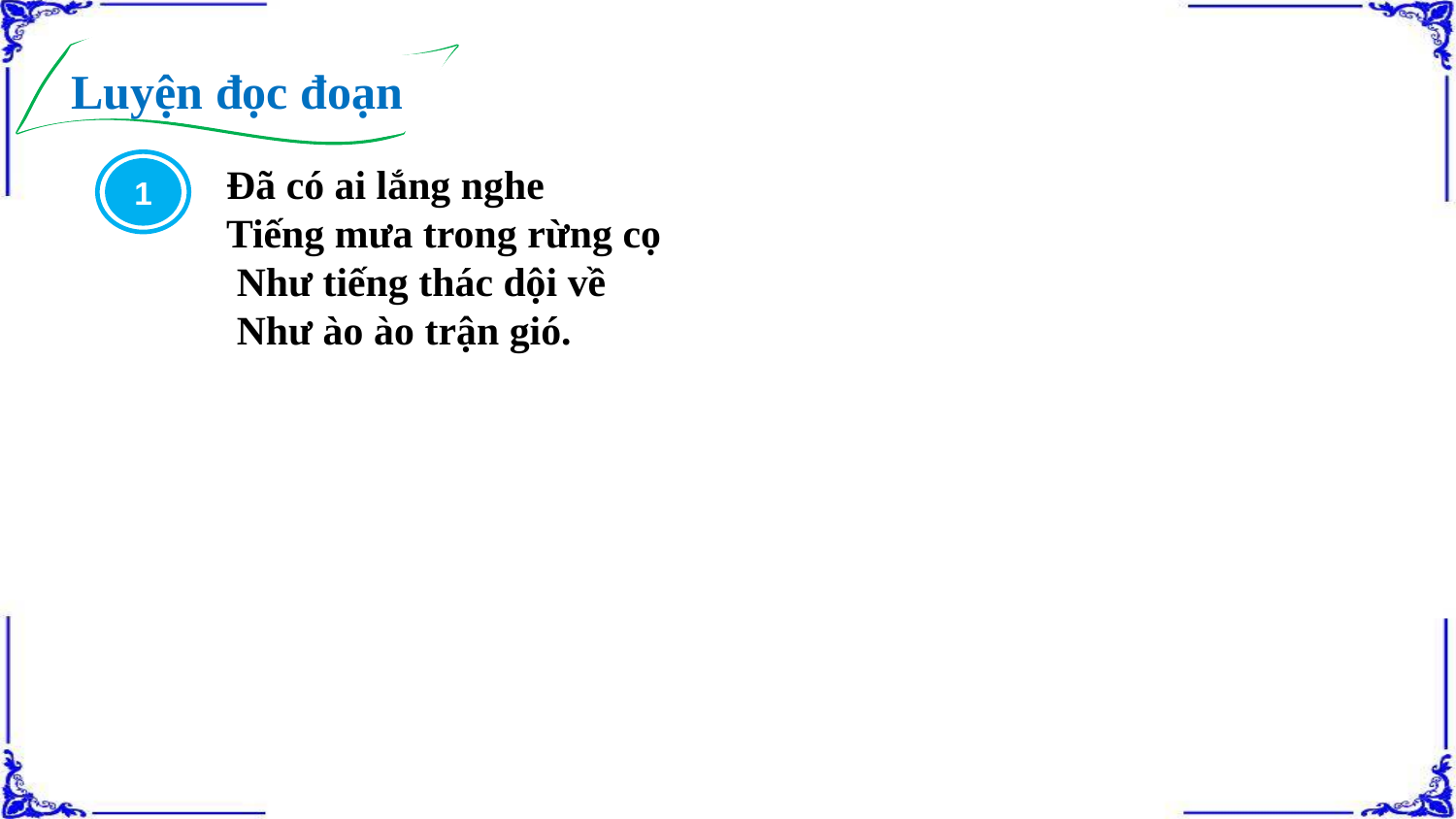

Luyện đọc đoạn

1
Đã có ai lắng nghe
Tiếng mưa trong rừng cọ
 Như tiếng thác dội về
 Như ào ào trận gió.